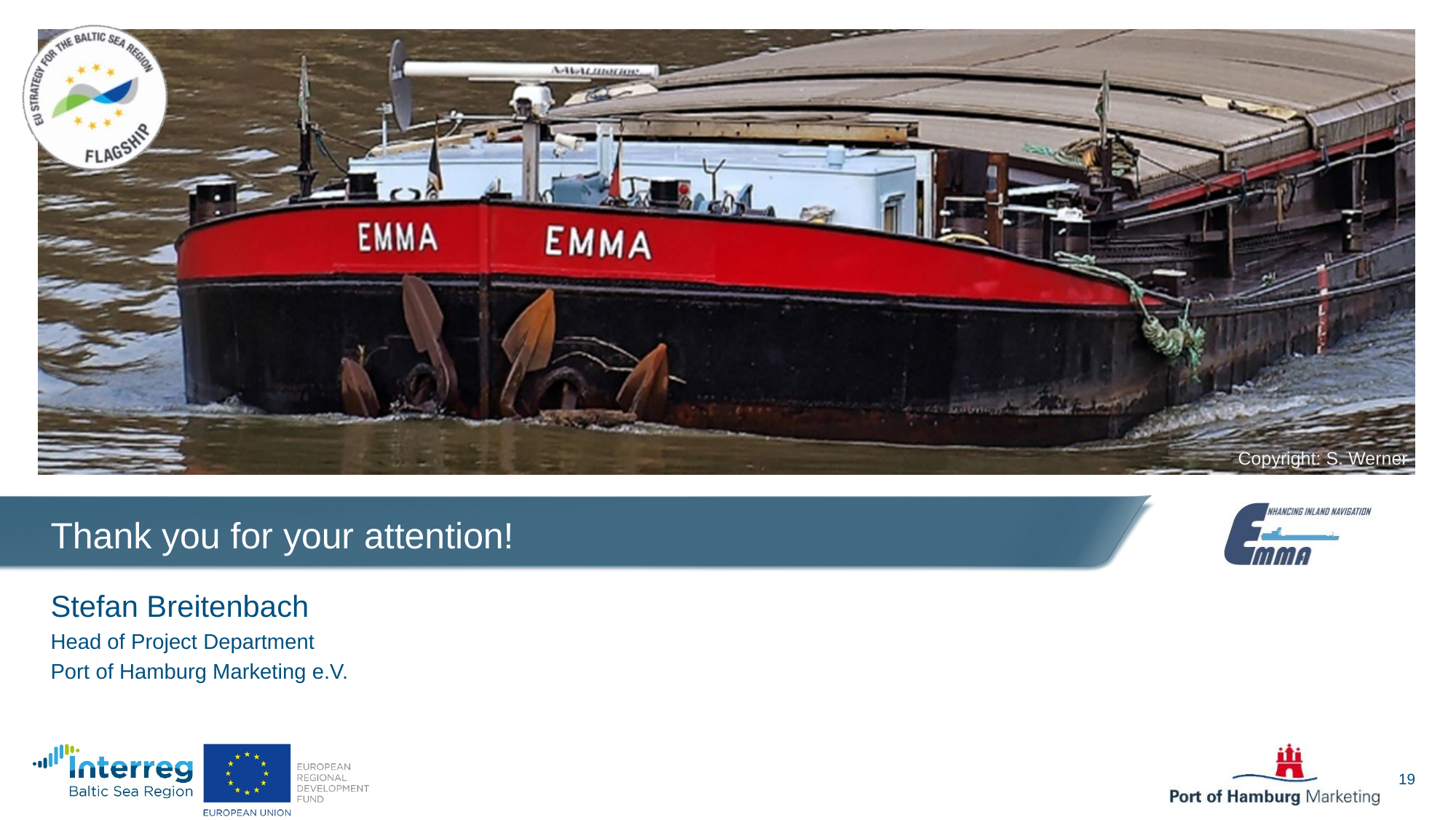

# Thank you for your attention!
Stefan Breitenbach
Head of Project Department
Port of Hamburg Marketing e.V.